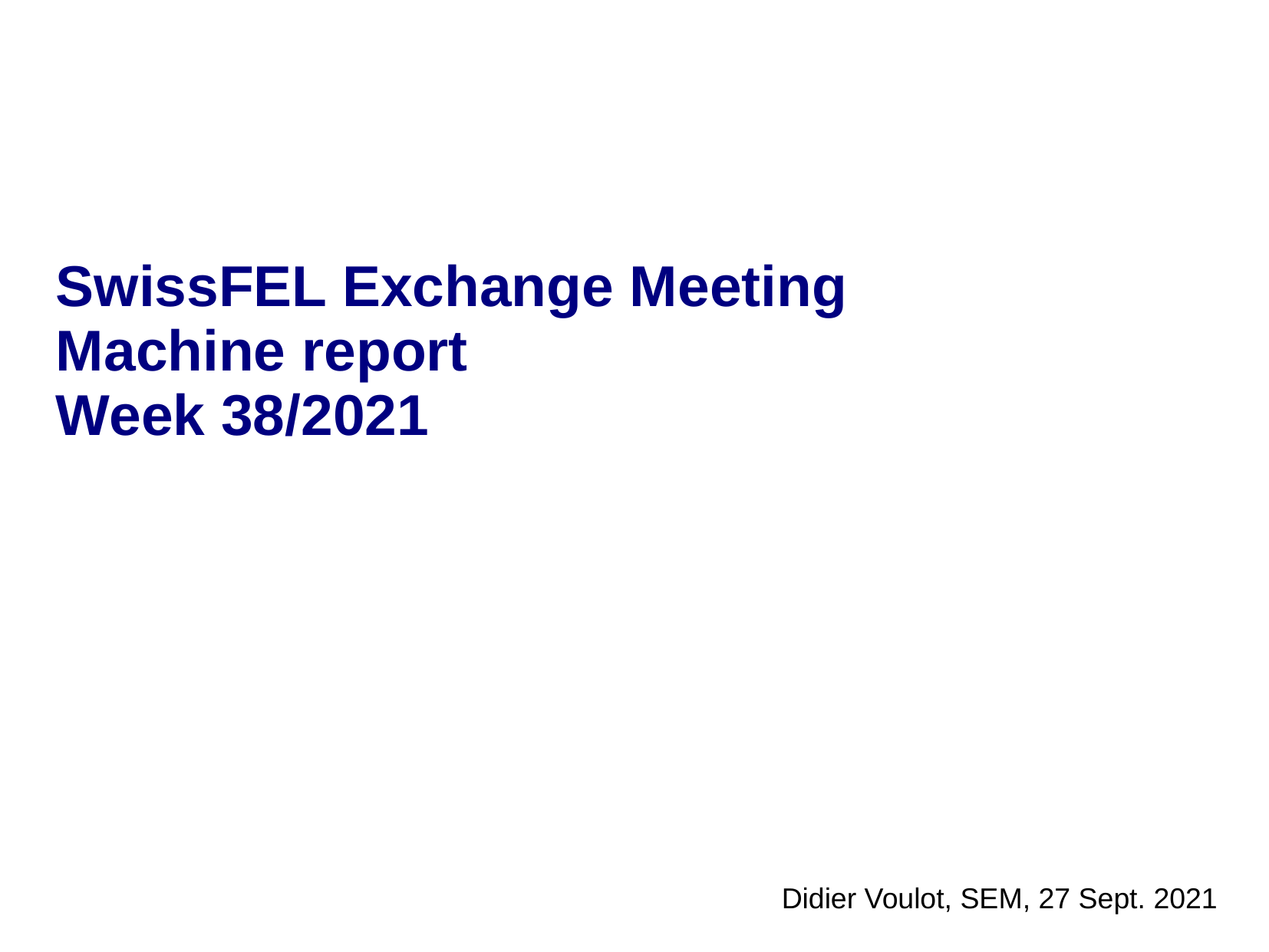

SwissFEL Exchange Meeting
Machine report
Week 38/2021
Didier Voulot, SEM, 27 Sept. 2021